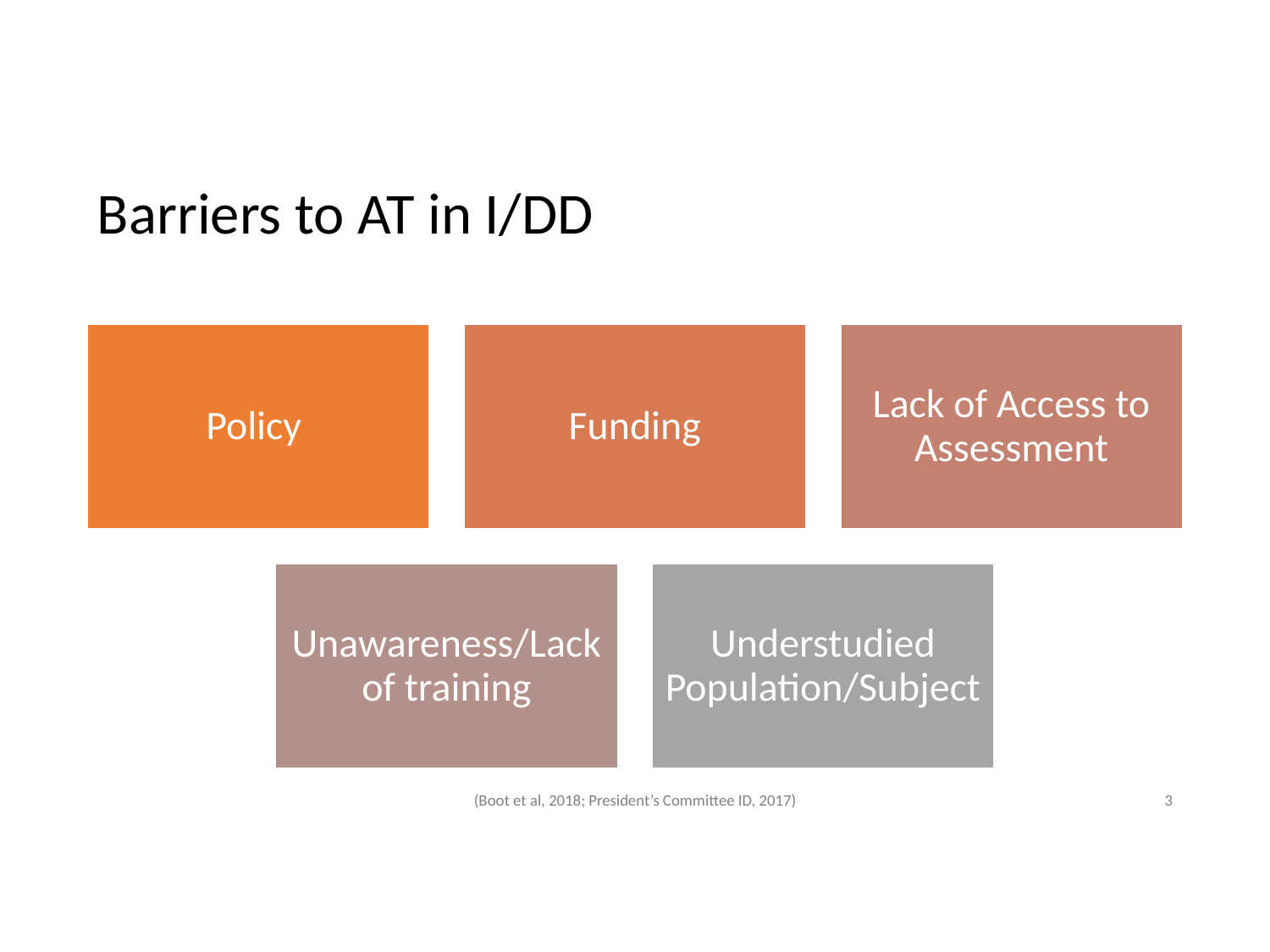

# Barriers to AT in I/DD
Policy
Funding
Lack of Access to Assessment
Unawareness/Lack of training
Understudied Population/Subject
(Boot et al, 2018; President’s Committee ID, 2017)
3